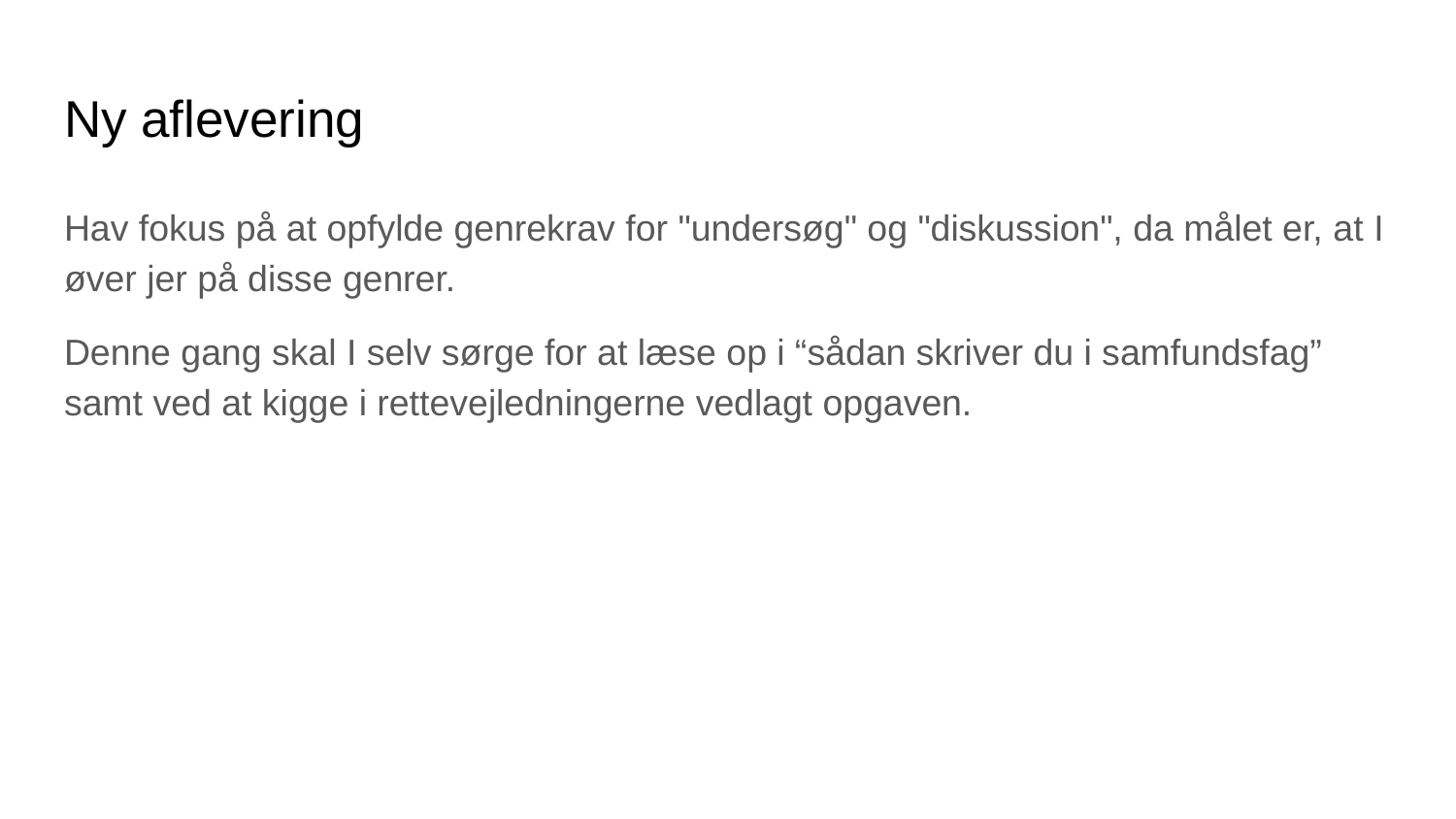

# Ny aflevering
Hav fokus på at opfylde genrekrav for "undersøg" og "diskussion", da målet er, at I øver jer på disse genrer.
Denne gang skal I selv sørge for at læse op i “sådan skriver du i samfundsfag” samt ved at kigge i rettevejledningerne vedlagt opgaven.